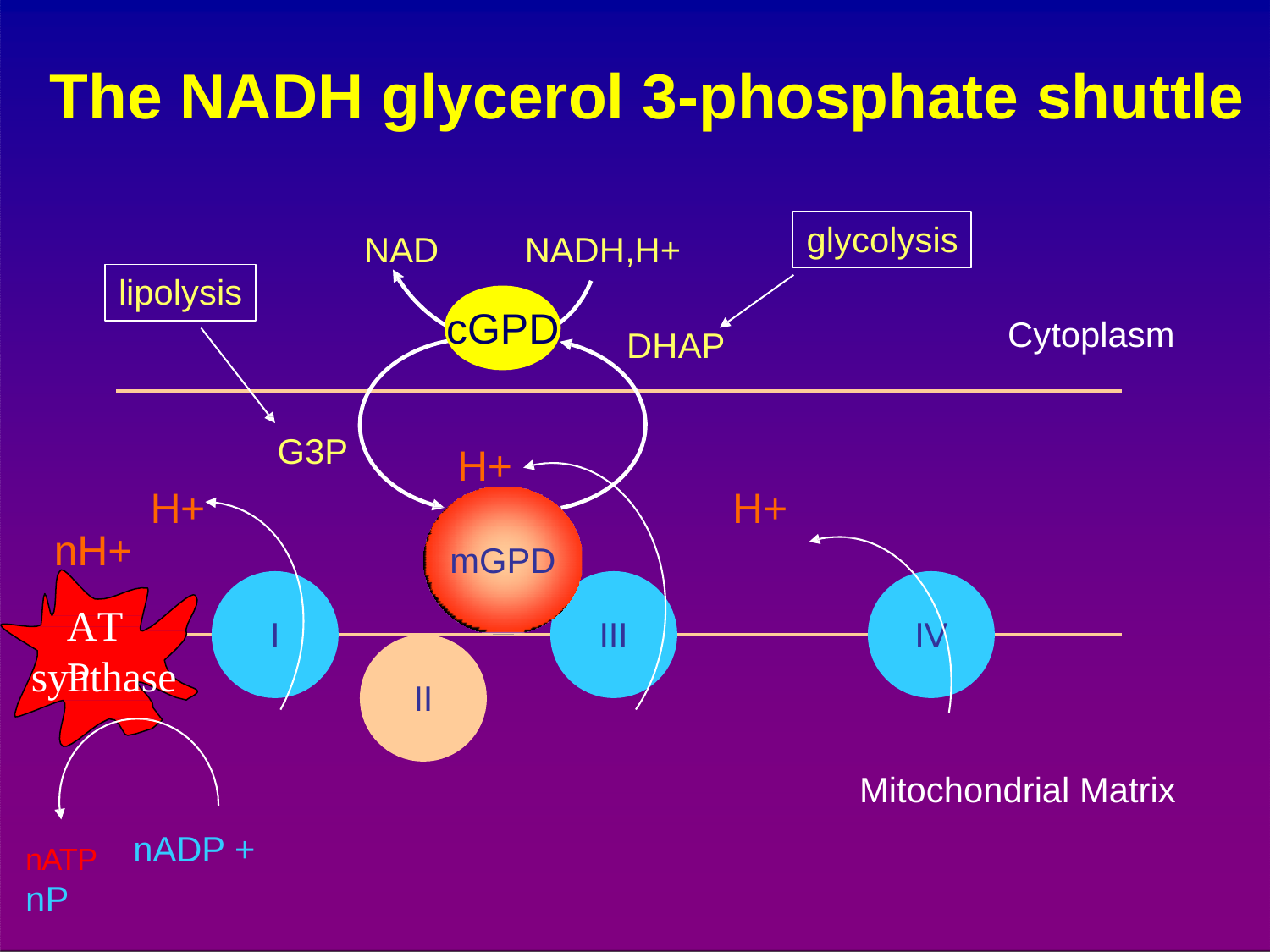

# The NADH glycerol 3-phosphate shuttle

glycolysis
NAD
NADH,H+

lipolysis

cGPD
Cytoplasm
DHAP

G3P
H+

H+
H+

nH+
ATP

mGPD

I
III
IV

synthase
II

Mitochondrial Matrix
nATP	nADP + nP